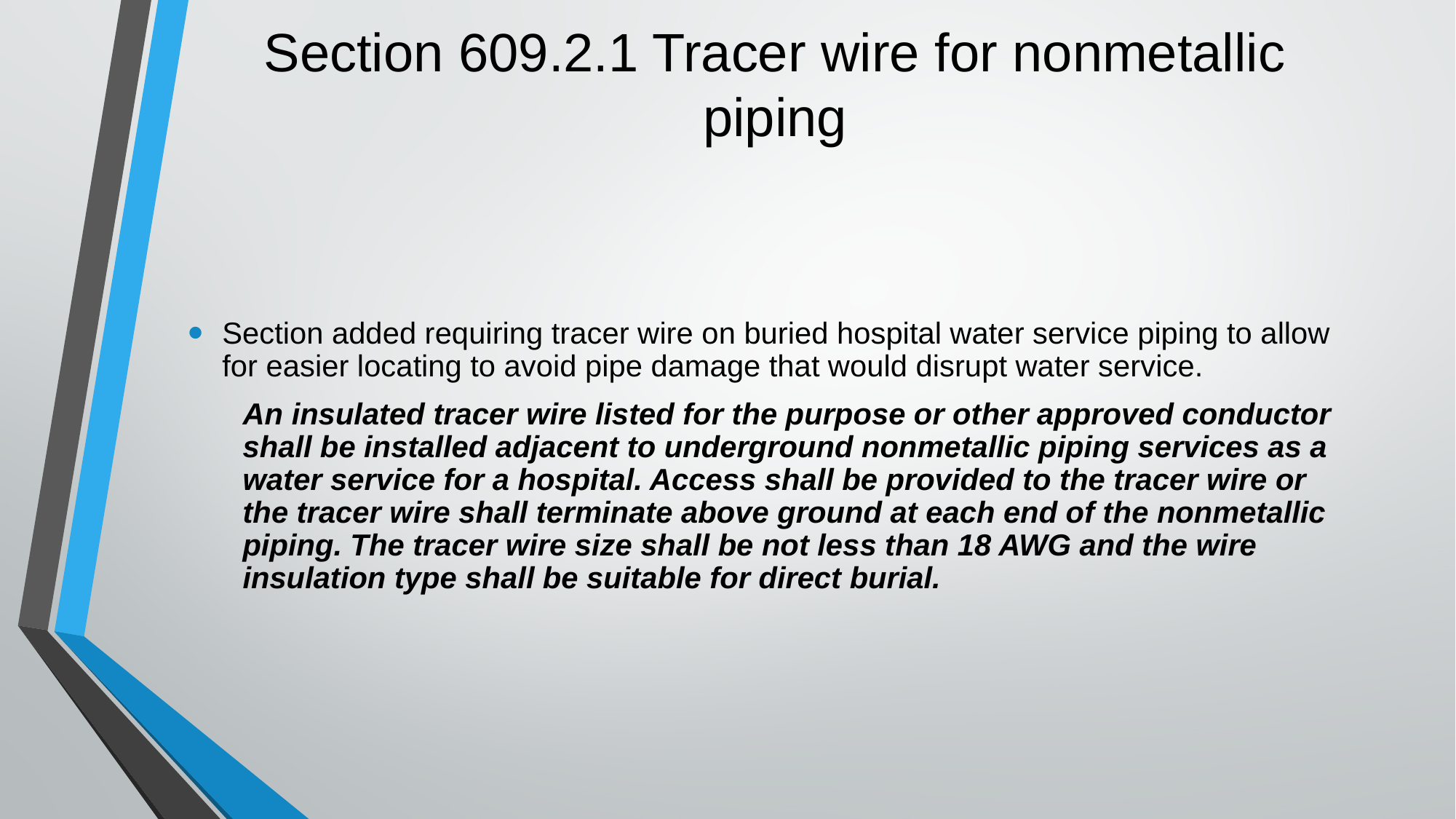

# Section 609.2.1 Tracer wire for nonmetallic piping
Section added requiring tracer wire on buried hospital water service piping to allow for easier locating to avoid pipe damage that would disrupt water service.
An insulated tracer wire listed for the purpose or other approved conductor shall be installed adjacent to underground nonmetallic piping services as a water service for a hospital. Access shall be provided to the tracer wire or the tracer wire shall terminate above ground at each end of the nonmetallic piping. The tracer wire size shall be not less than 18 AWG and the wire insulation type shall be suitable for direct burial.